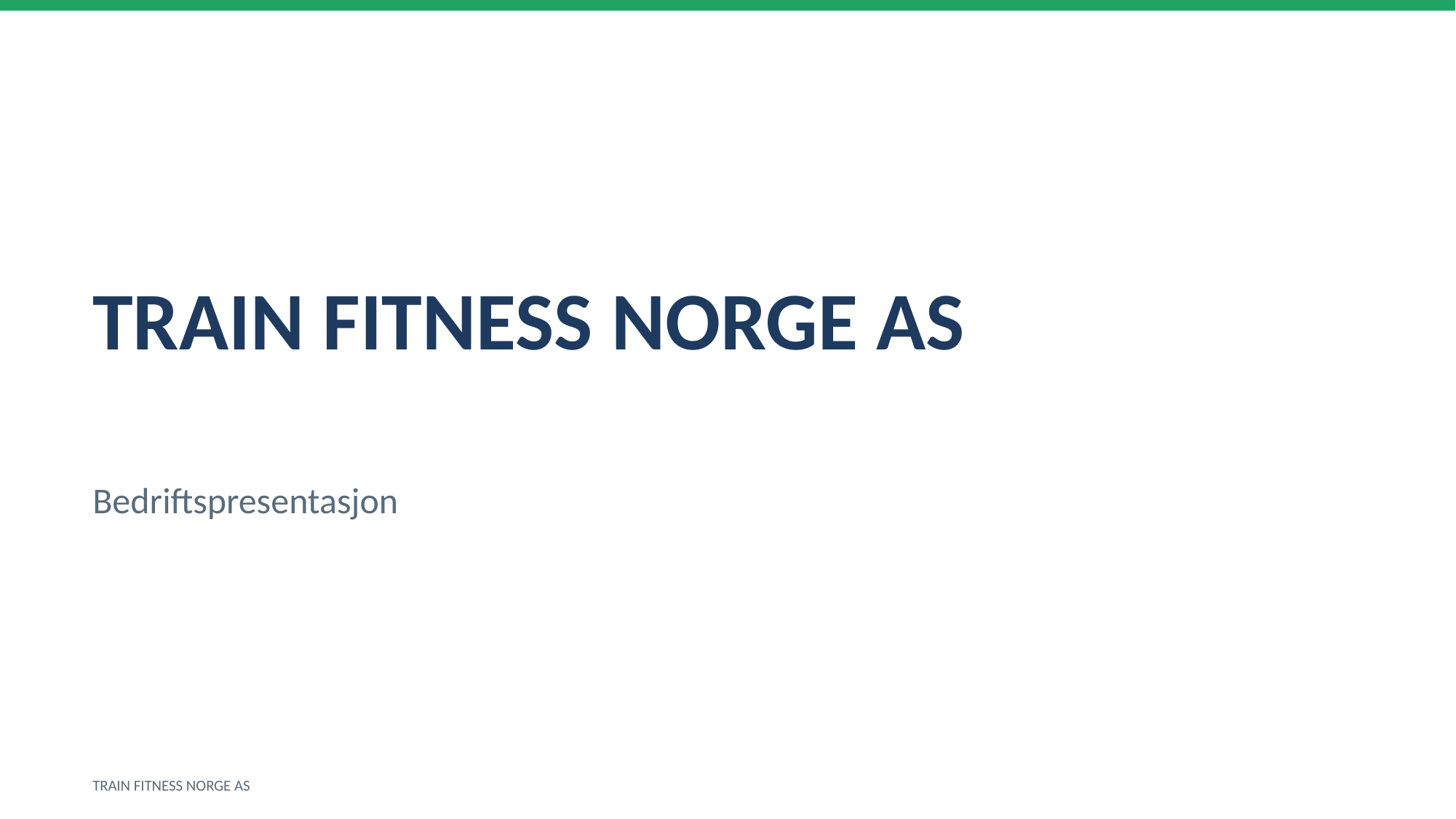

TRAIN FITNESS NORGE AS
Bedriftspresentasjon
TRAIN FITNESS NORGE AS